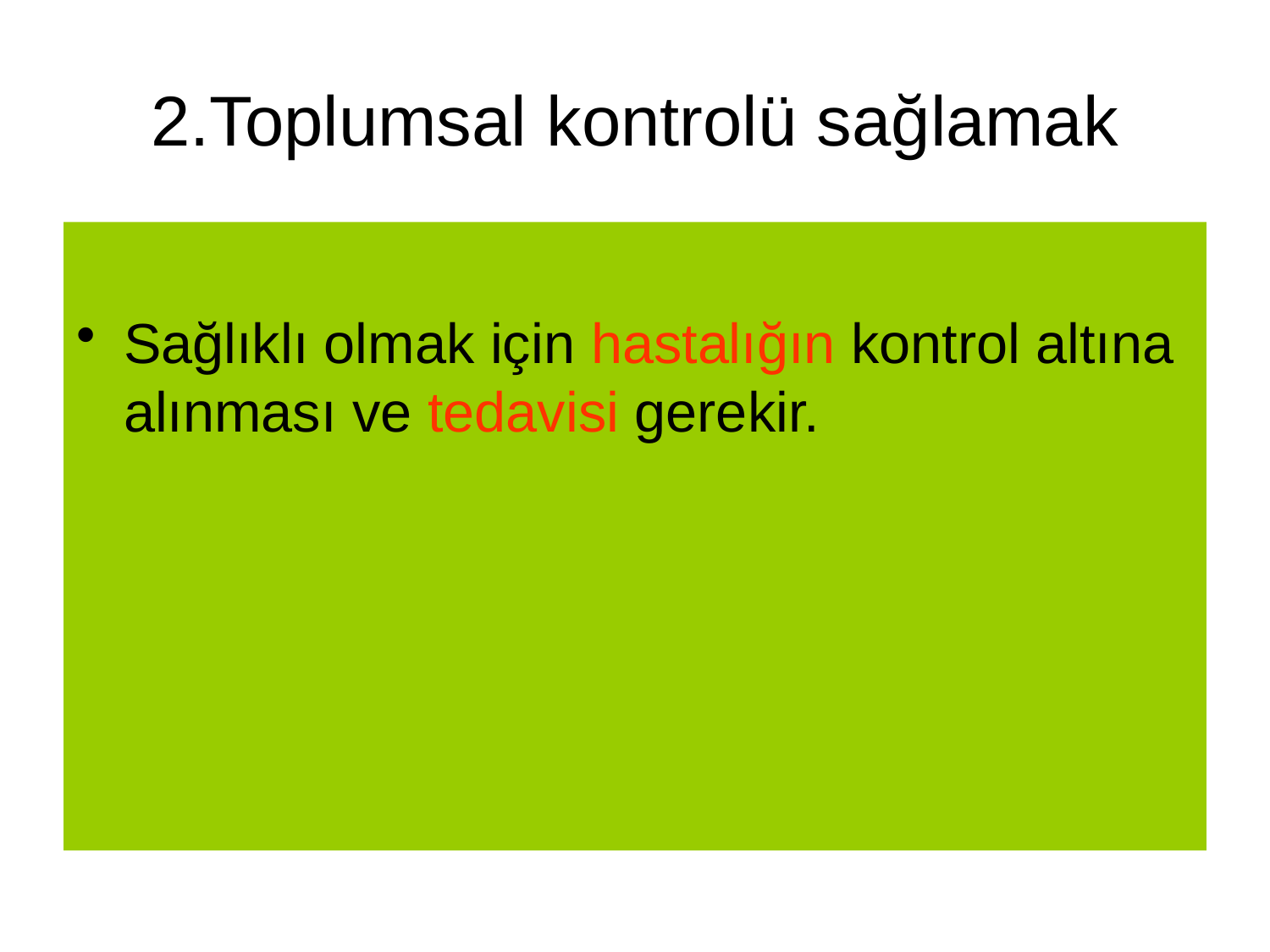

# 2.Toplumsal kontrolü sağlamak

Sağlıklı olmak için hastalığın kontrol altına alınması ve tedavisi gerekir.